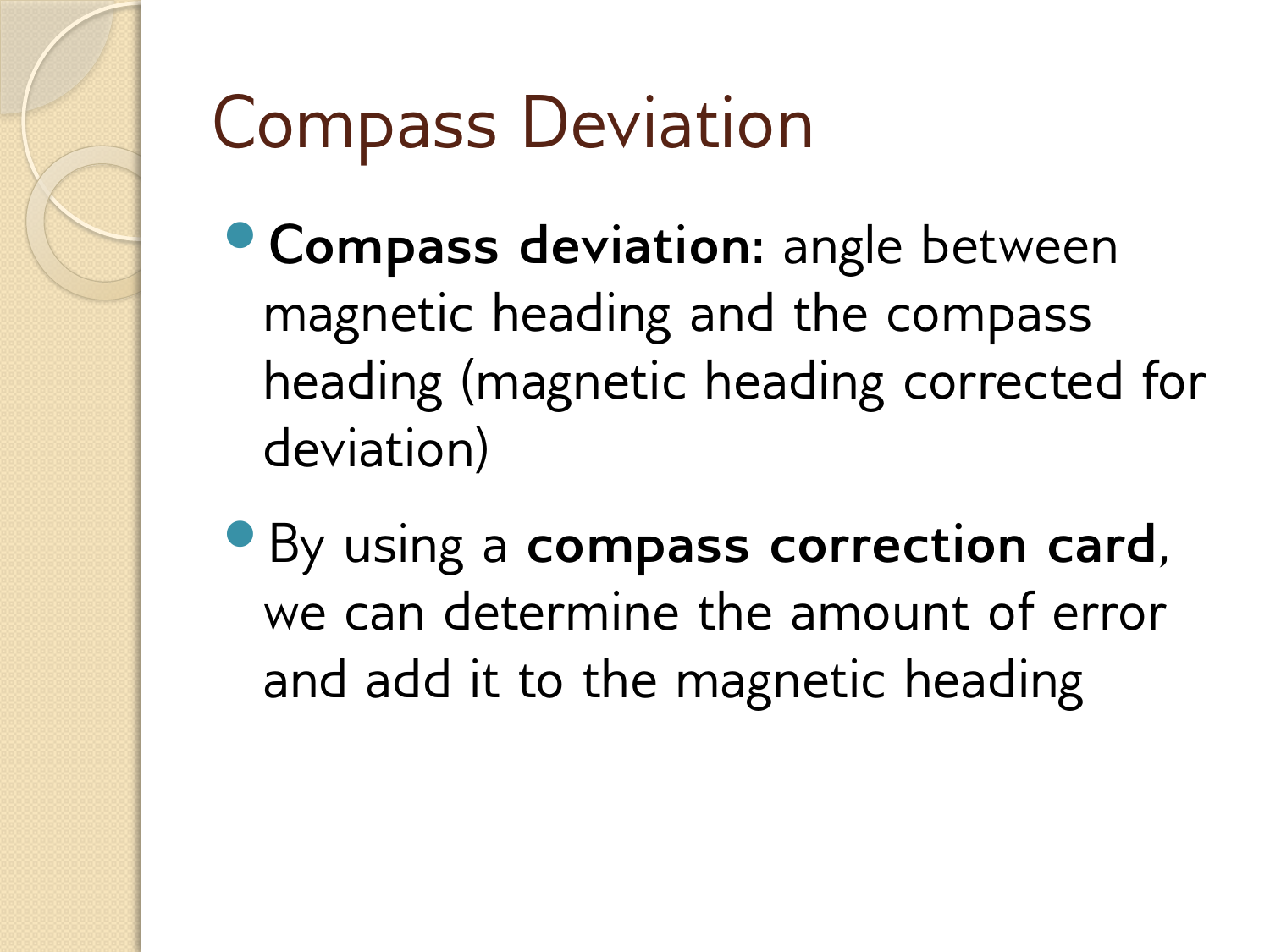

# Compass Deviation
Compass deviation: angle between magnetic heading and the compass heading (magnetic heading corrected for deviation)
By using a compass correction card, we can determine the amount of error and add it to the magnetic heading